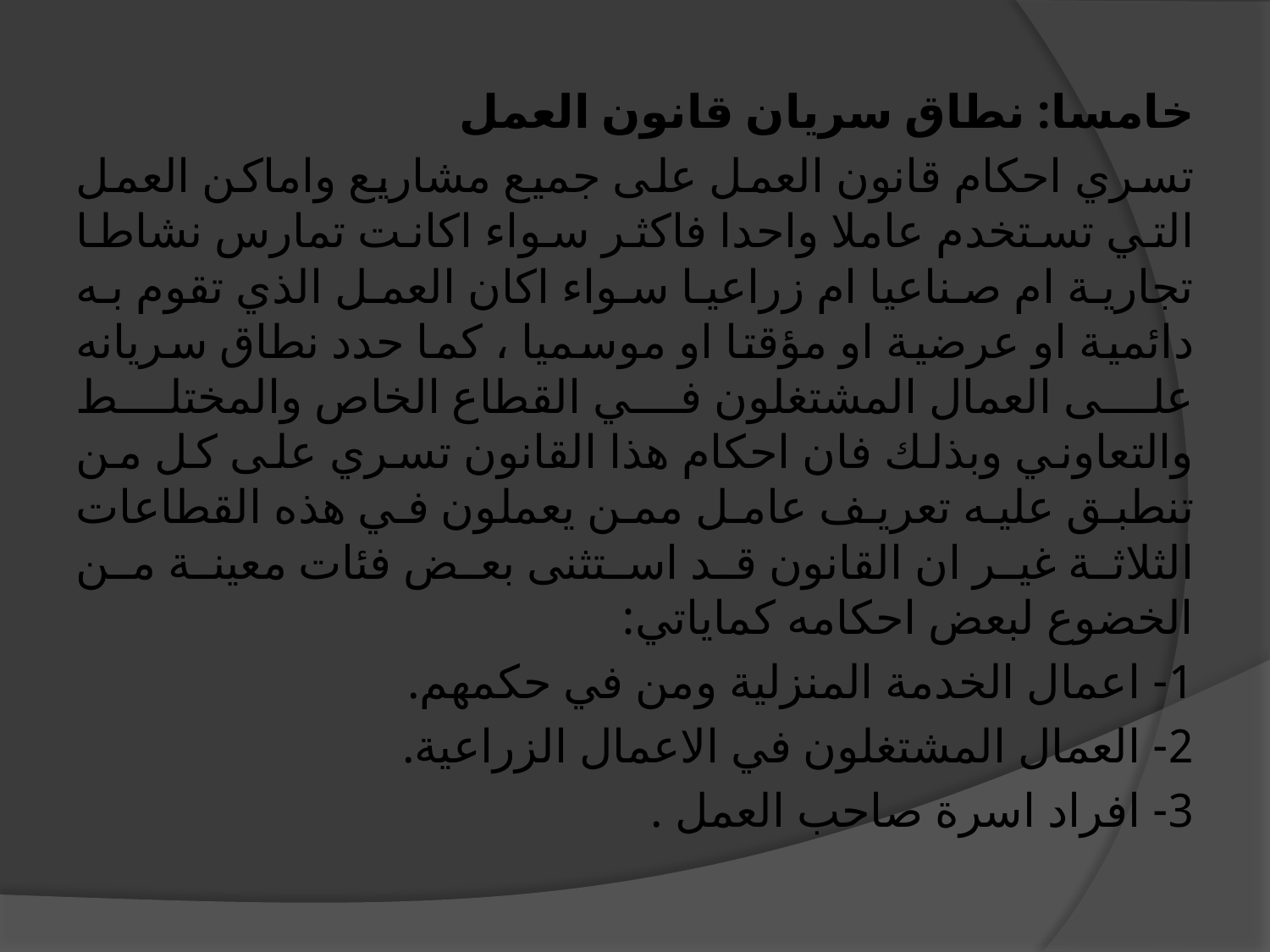

خامسا: نطاق سريان قانون العمل
تسري احكام قانون العمل على جميع مشاريع واماكن العمل التي تستخدم عاملا واحدا فاكثر سواء اكانت تمارس نشاطا تجارية ام صناعيا ام زراعيا سواء اكان العمل الذي تقوم به دائمية او عرضية او مؤقتا او موسميا ، كما حدد نطاق سريانه على العمال المشتغلون في القطاع الخاص والمختلط والتعاوني وبذلك فان احكام هذا القانون تسري على كل من تنطبق عليه تعريف عامل ممن يعملون في هذه القطاعات الثلاثة غير ان القانون قد استثنى بعض فئات معينة من الخضوع لبعض احكامه كماياتي:
1- اعمال الخدمة المنزلية ومن في حكمهم.
2- العمال المشتغلون في الاعمال الزراعية.
3- افراد اسرة صاحب العمل .